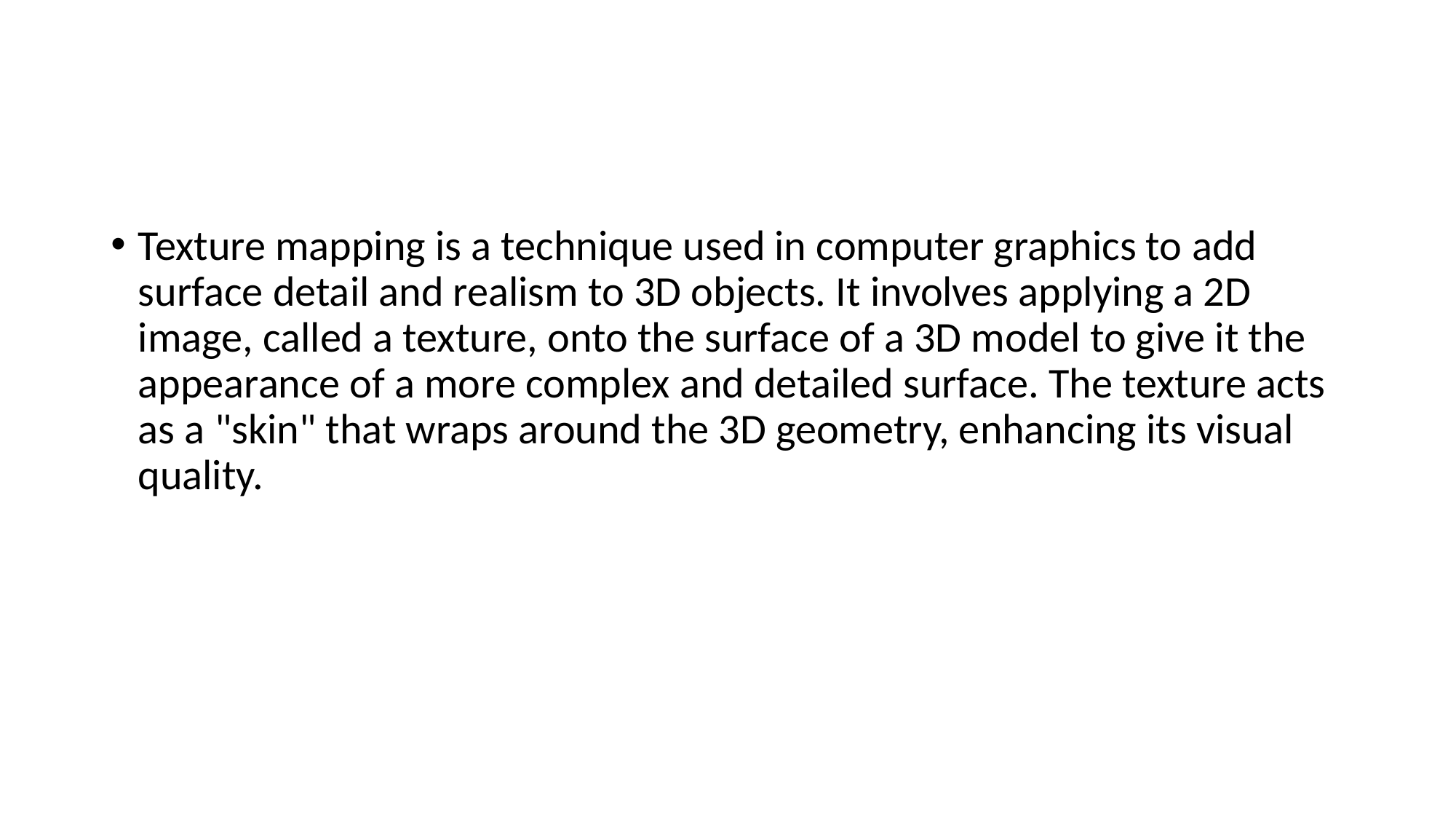

#
Texture mapping is a technique used in computer graphics to add surface detail and realism to 3D objects. It involves applying a 2D image, called a texture, onto the surface of a 3D model to give it the appearance of a more complex and detailed surface. The texture acts as a "skin" that wraps around the 3D geometry, enhancing its visual quality.